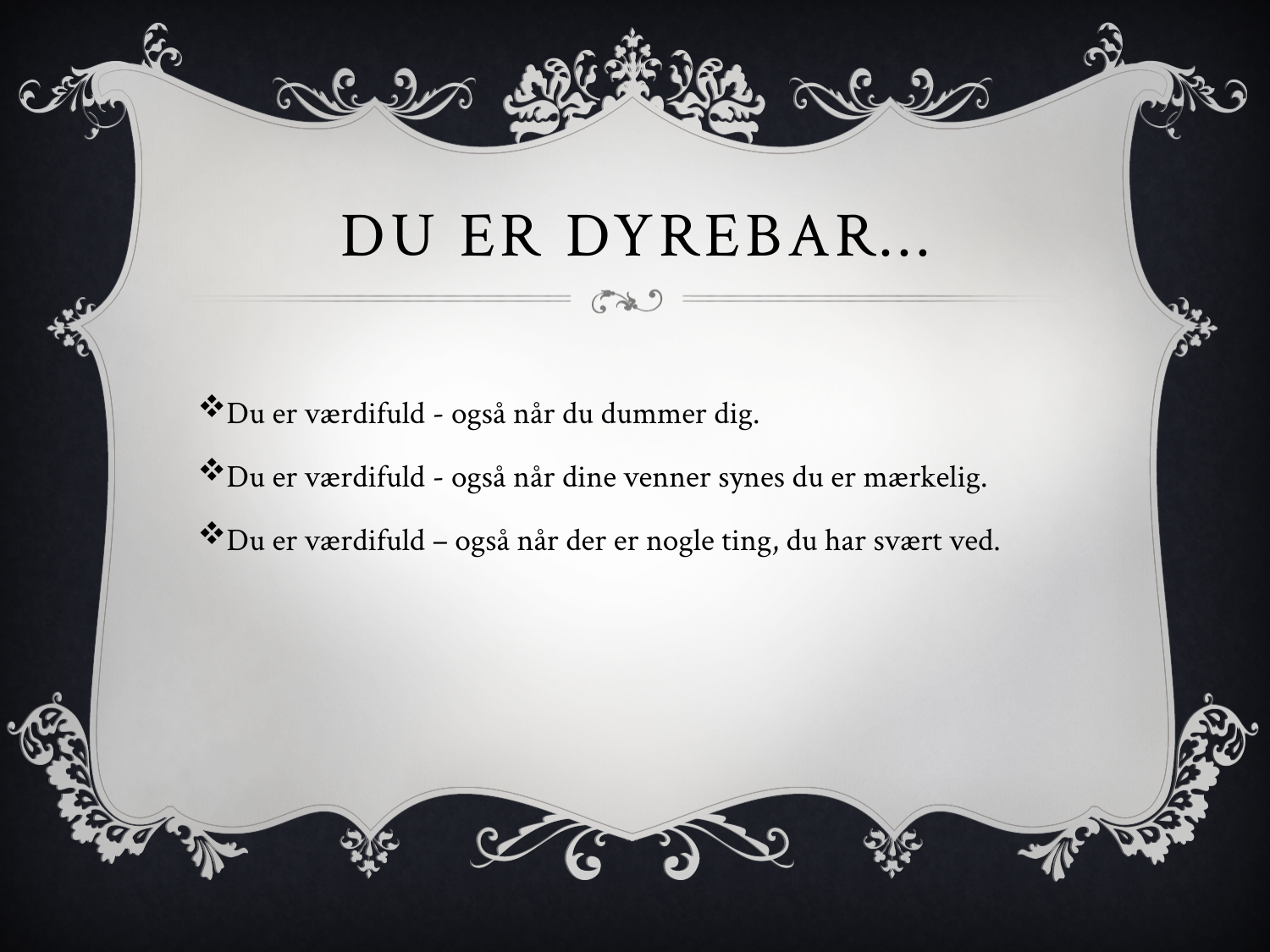

# Du er dyreBAr…
Du er værdifuld - også når du dummer dig.
Du er værdifuld - også når dine venner synes du er mærkelig.
Du er værdifuld – også når der er nogle ting, du har svært ved.